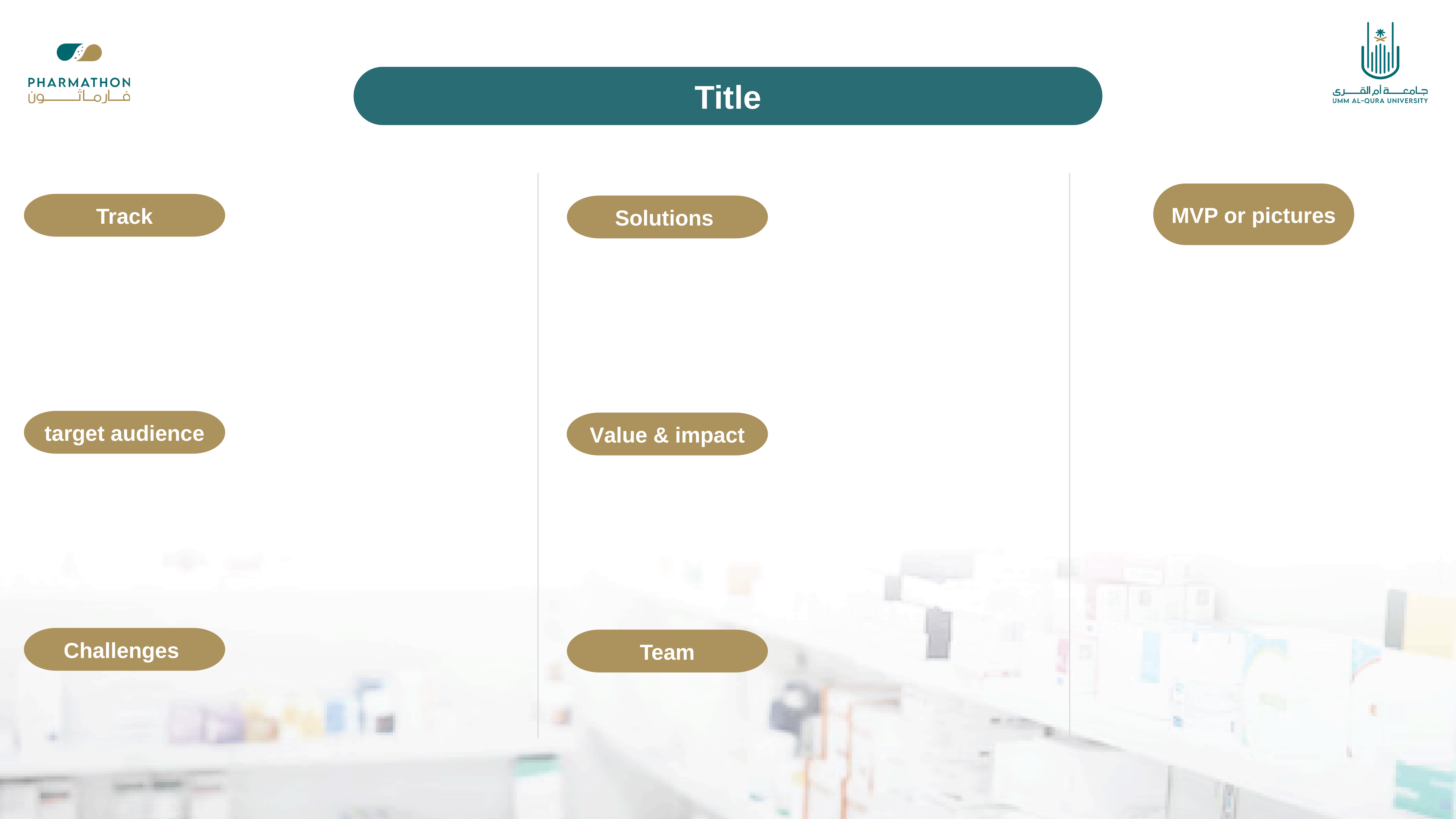

Title
MVP or pictures
Track
Solutions
target audience
Value & impact
Challenges
Team